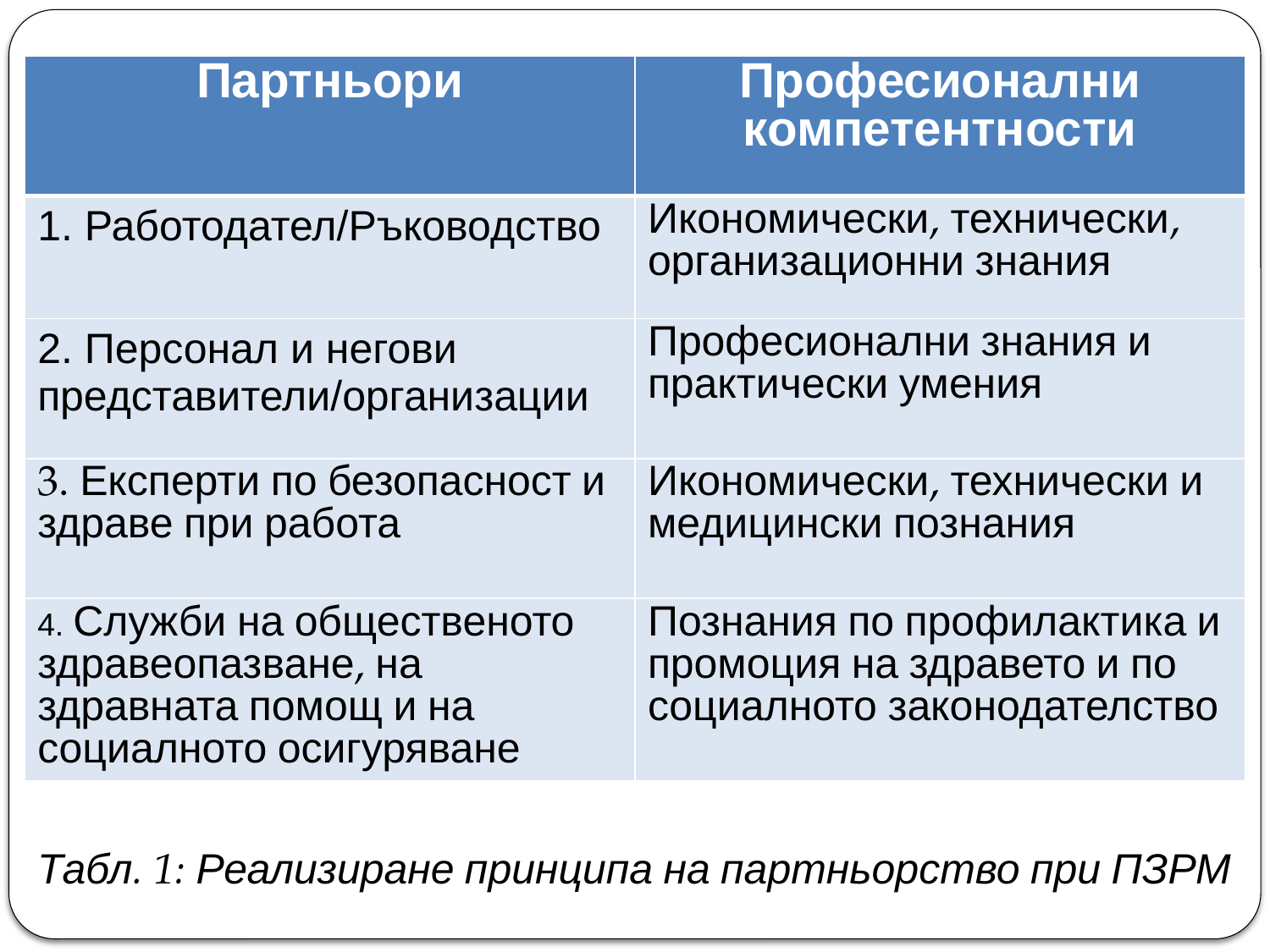

| Партньори | Професионални компетентности |
| --- | --- |
| 1. Работодател/Ръководство | Икономически, технически, организационни знания |
| 2. Персонал и негови представители/организации | Професионални знания и практически умения |
| 3. Експерти по безопасност и здраве при работа | Икономически, технически и медицински познания |
| 4. Служби на общественото здравеопазване, на здравната помощ и на социалното осигуряване | Познания по профилактика и промоция на здравето и по социалното законодателство |
Табл. 1: Реализиране принципа на партньорство при ПЗРМ